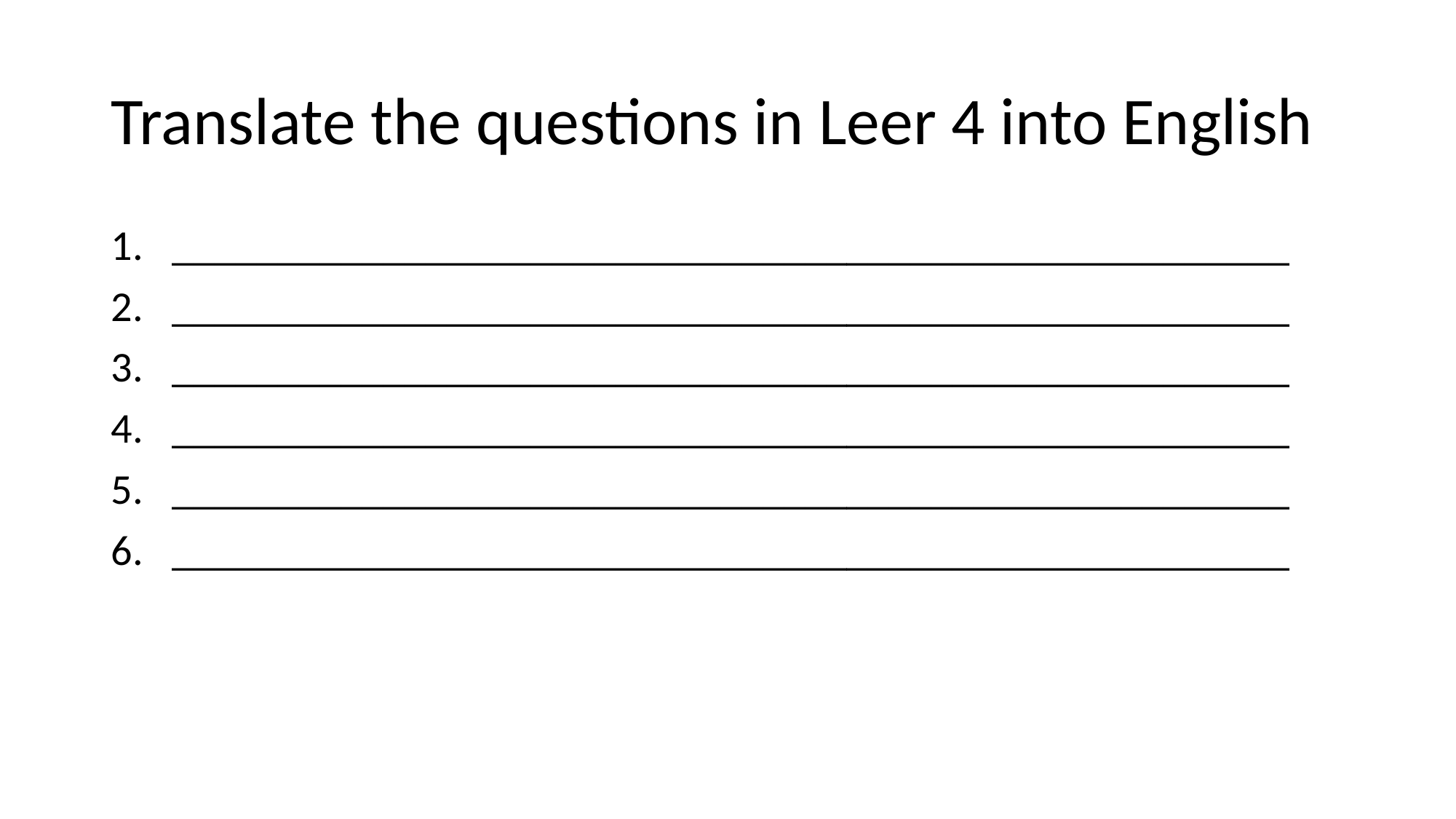

# Translate the questions in Leer 4 into English
_____________________________________________________
_____________________________________________________
_____________________________________________________
_____________________________________________________
_____________________________________________________
_____________________________________________________